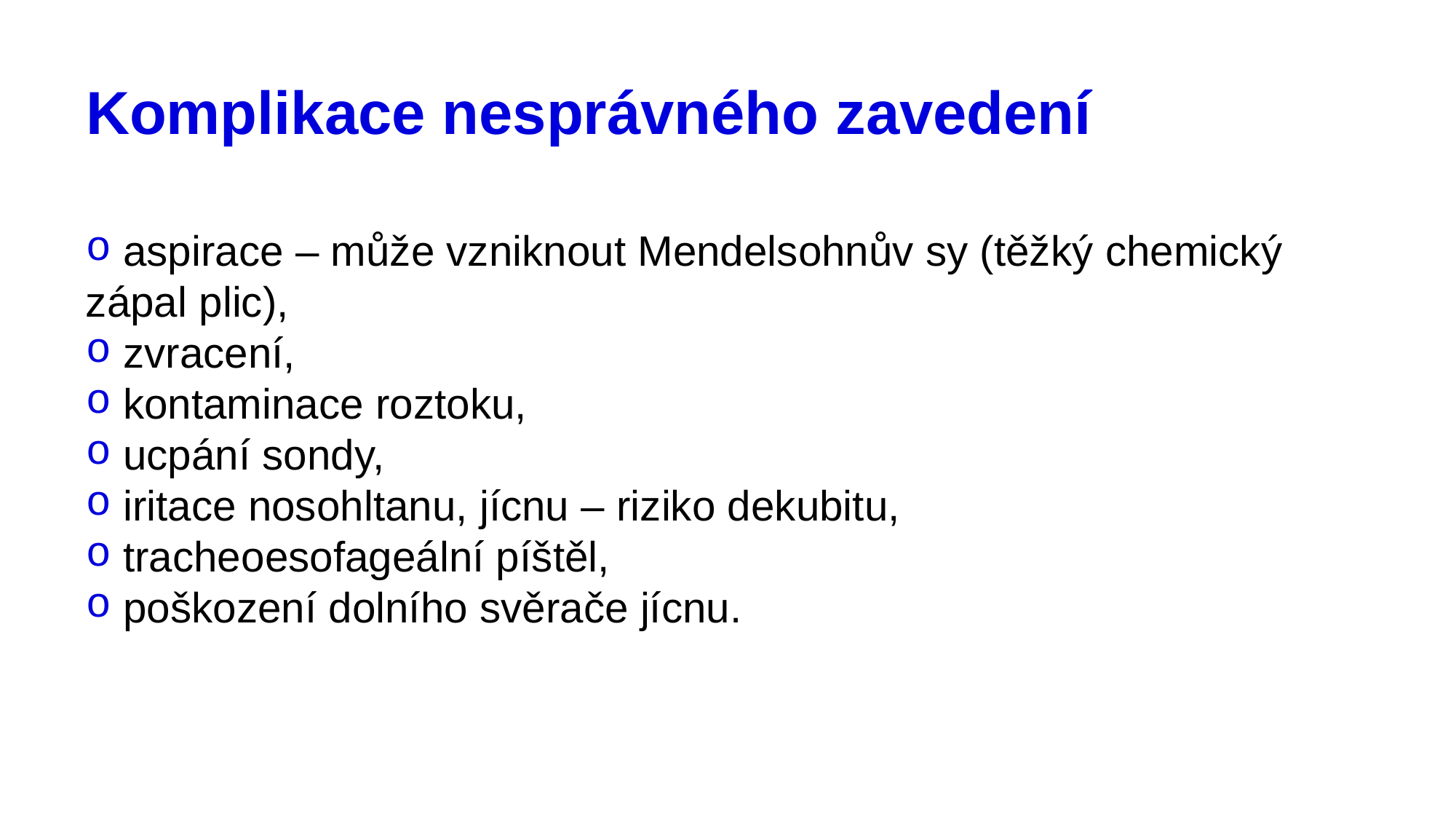

# Komplikace nesprávného zavedení
 aspirace – může vzniknout Mendelsohnův sy (těžký chemický zápal plic),
 zvracení,
 kontaminace roztoku,
 ucpání sondy,
 iritace nosohltanu, jícnu – riziko dekubitu,
 tracheoesofageální píštěl,
 poškození dolního svěrače jícnu.